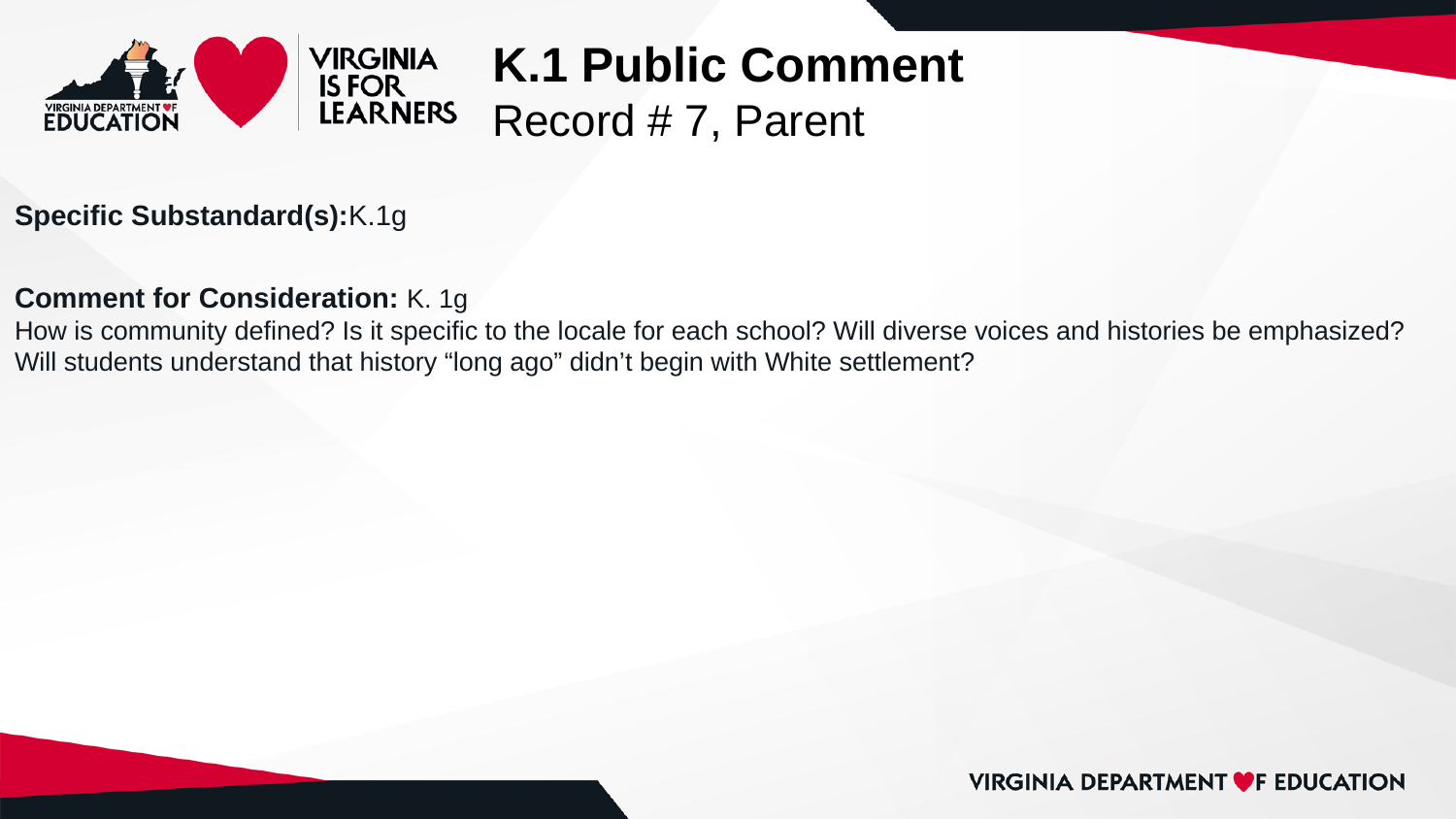

# K.1 Public Comment
Record # 7, Parent

Specific Substandard(s):K.1g

Comment for Consideration: K. 1g
How is community defined? Is it specific to the locale for each school? Will diverse voices and histories be emphasized? Will students understand that history “long ago” didn’t begin with White settlement?